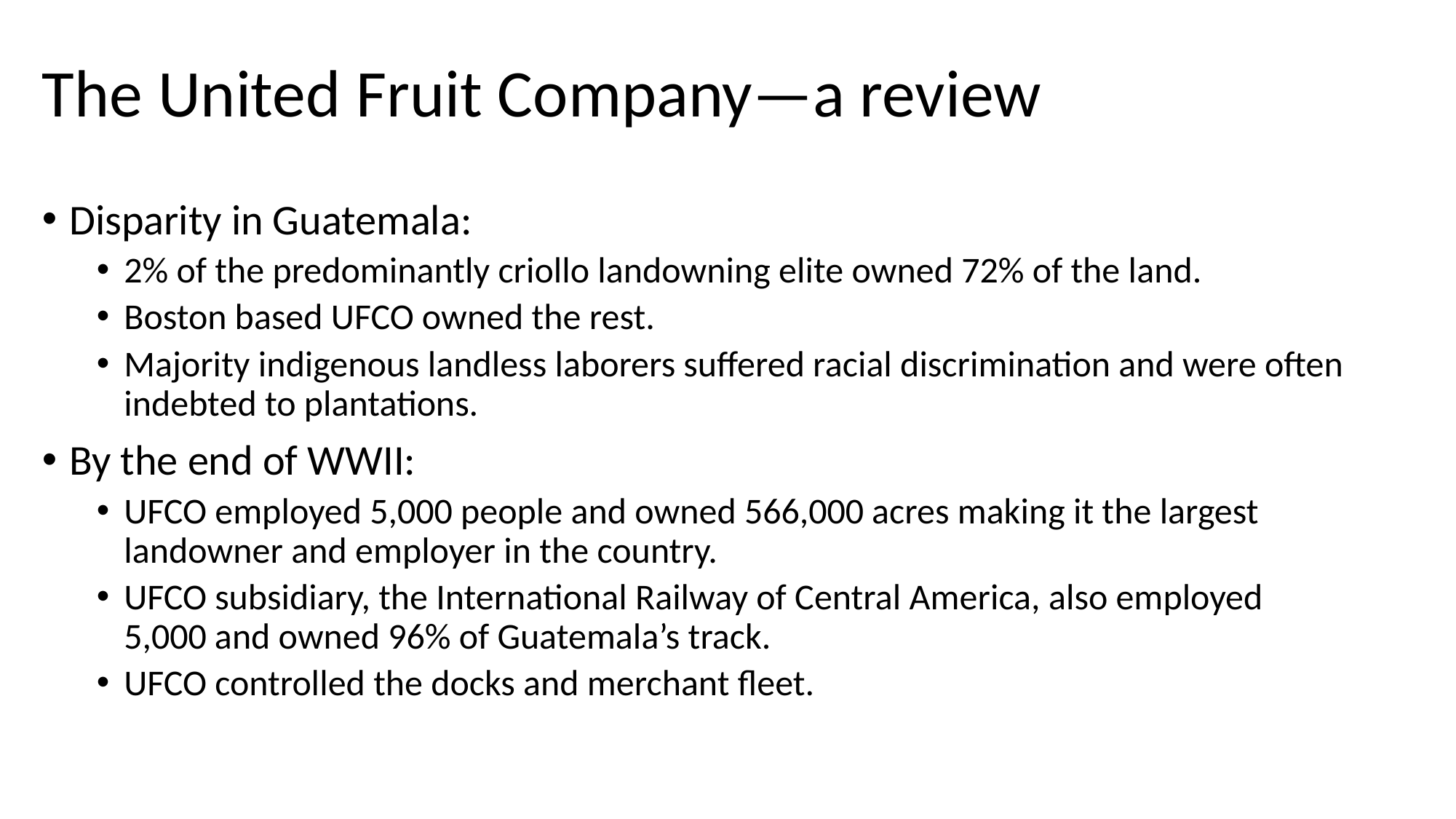

# The United Fruit Company—a review
Disparity in Guatemala:
2% of the predominantly criollo landowning elite owned 72% of the land.
Boston based UFCO owned the rest.
Majority indigenous landless laborers suffered racial discrimination and were often indebted to plantations.
By the end of WWII:
UFCO employed 5,000 people and owned 566,000 acres making it the largest landowner and employer in the country.
UFCO subsidiary, the International Railway of Central America, also employed 5,000 and owned 96% of Guatemala’s track.
UFCO controlled the docks and merchant fleet.